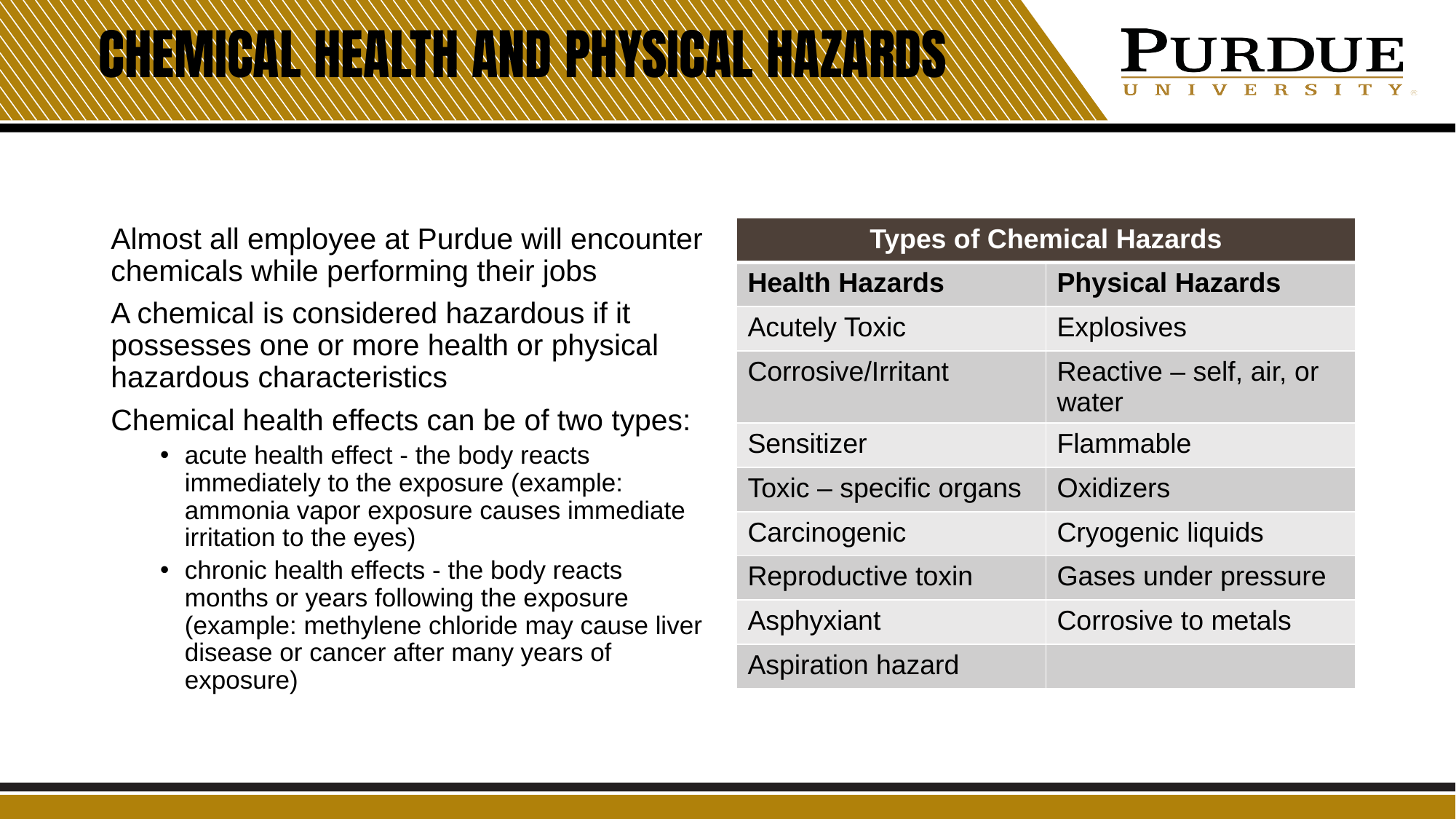

# Chemical health and physical hazards
Almost all employee at Purdue will encounter chemicals while performing their jobs
A chemical is considered hazardous if it possesses one or more health or physical hazardous characteristics
Chemical health effects can be of two types:
acute health effect - the body reacts immediately to the exposure (example: ammonia vapor exposure causes immediate irritation to the eyes)
chronic health effects - the body reacts months or years following the exposure (example: methylene chloride may cause liver disease or cancer after many years of exposure)
| Types of Chemical Hazards |  |
| --- | --- |
| Health Hazards | Physical Hazards |
| Acutely Toxic | Explosives |
| Corrosive/Irritant | Reactive – self, air, or water |
| Sensitizer | Flammable |
| Toxic – specific organs | Oxidizers |
| Carcinogenic | Cryogenic liquids |
| Reproductive toxin | Gases under pressure |
| Asphyxiant | Corrosive to metals |
| Aspiration hazard |  |